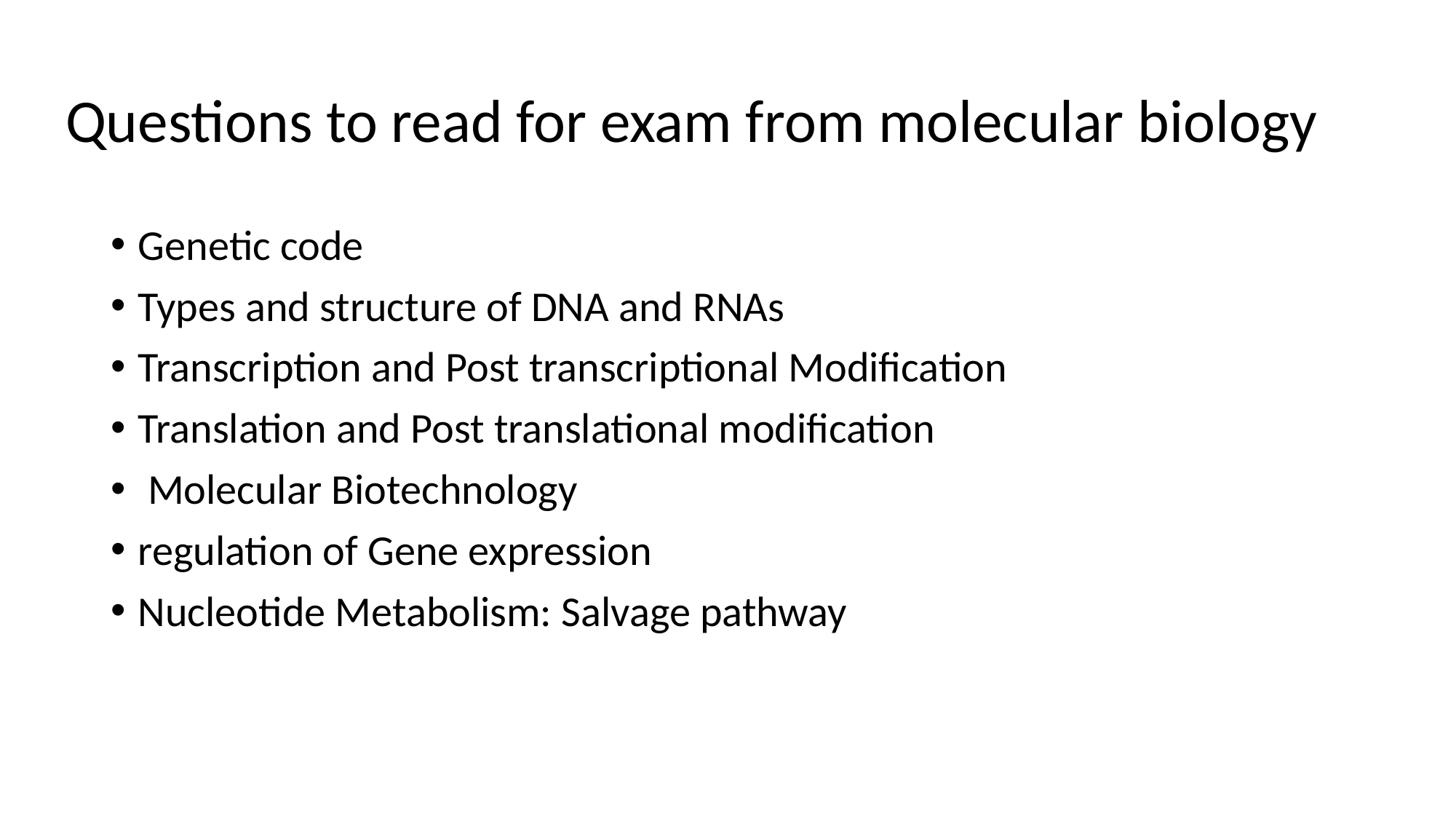

# Questions to read for exam from molecular biology
Genetic code
Types and structure of DNA and RNAs
Transcription and Post transcriptional Modification
Translation and Post translational modification
 Molecular Biotechnology
regulation of Gene expression
Nucleotide Metabolism: Salvage pathway